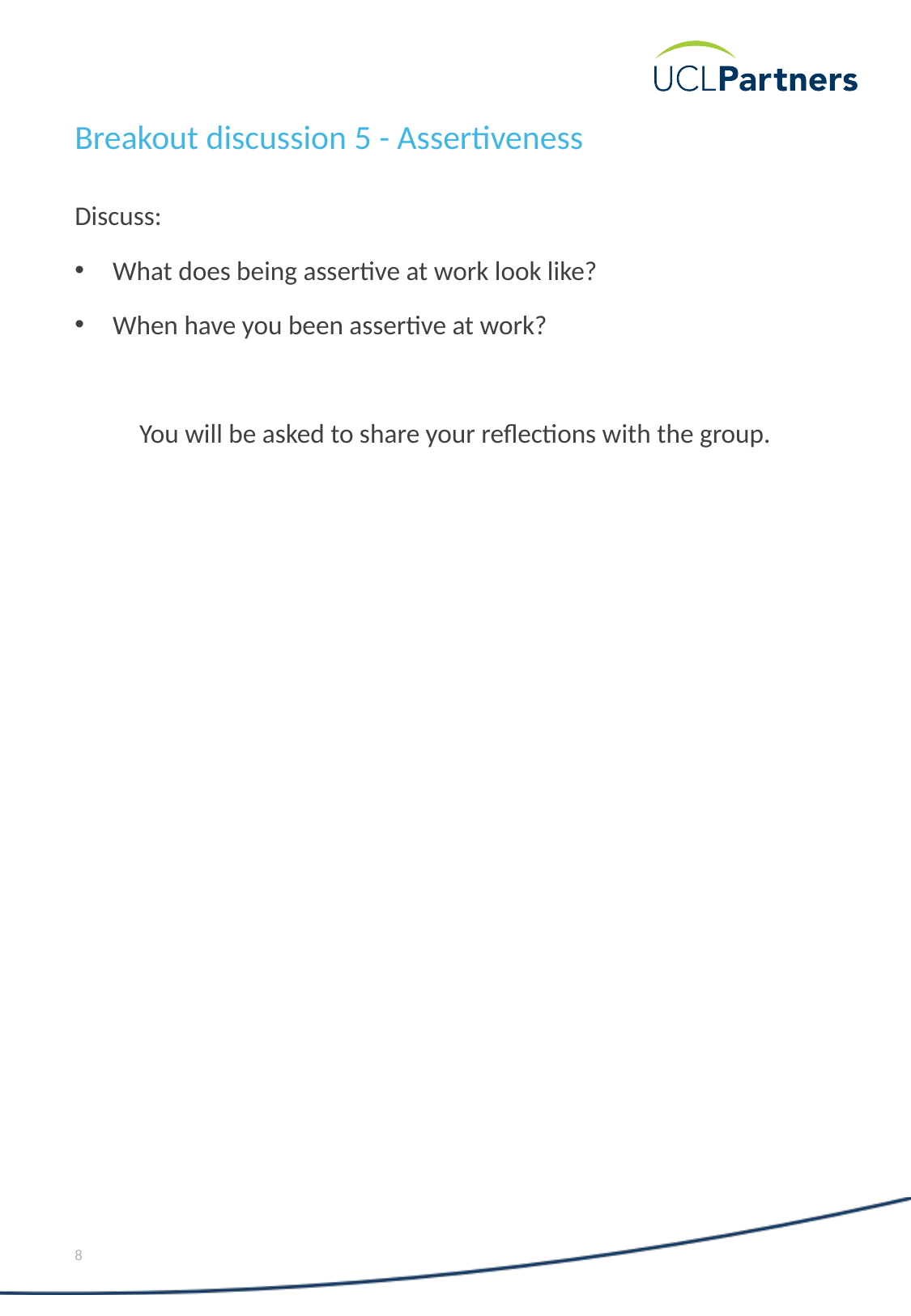

# Breakout discussion 5 - Assertiveness
Discuss:
What does being assertive at work look like?
When have you been assertive at work?

You will be asked to share your reflections with the group.
8